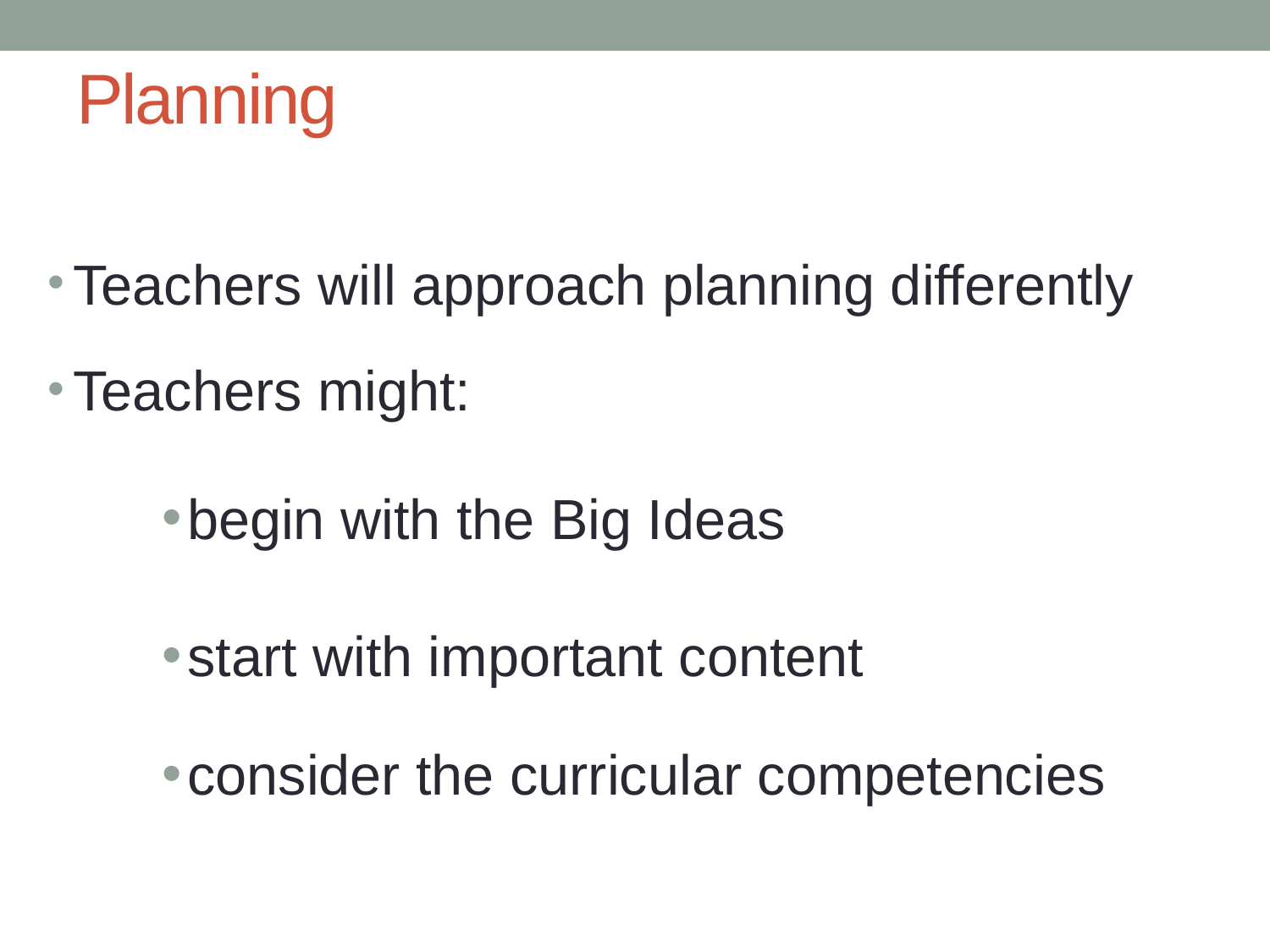

# Planning

Teachers will approach planning differently

Teachers might:

begin with the Big Ideas

start with important content

consider the curricular competencies